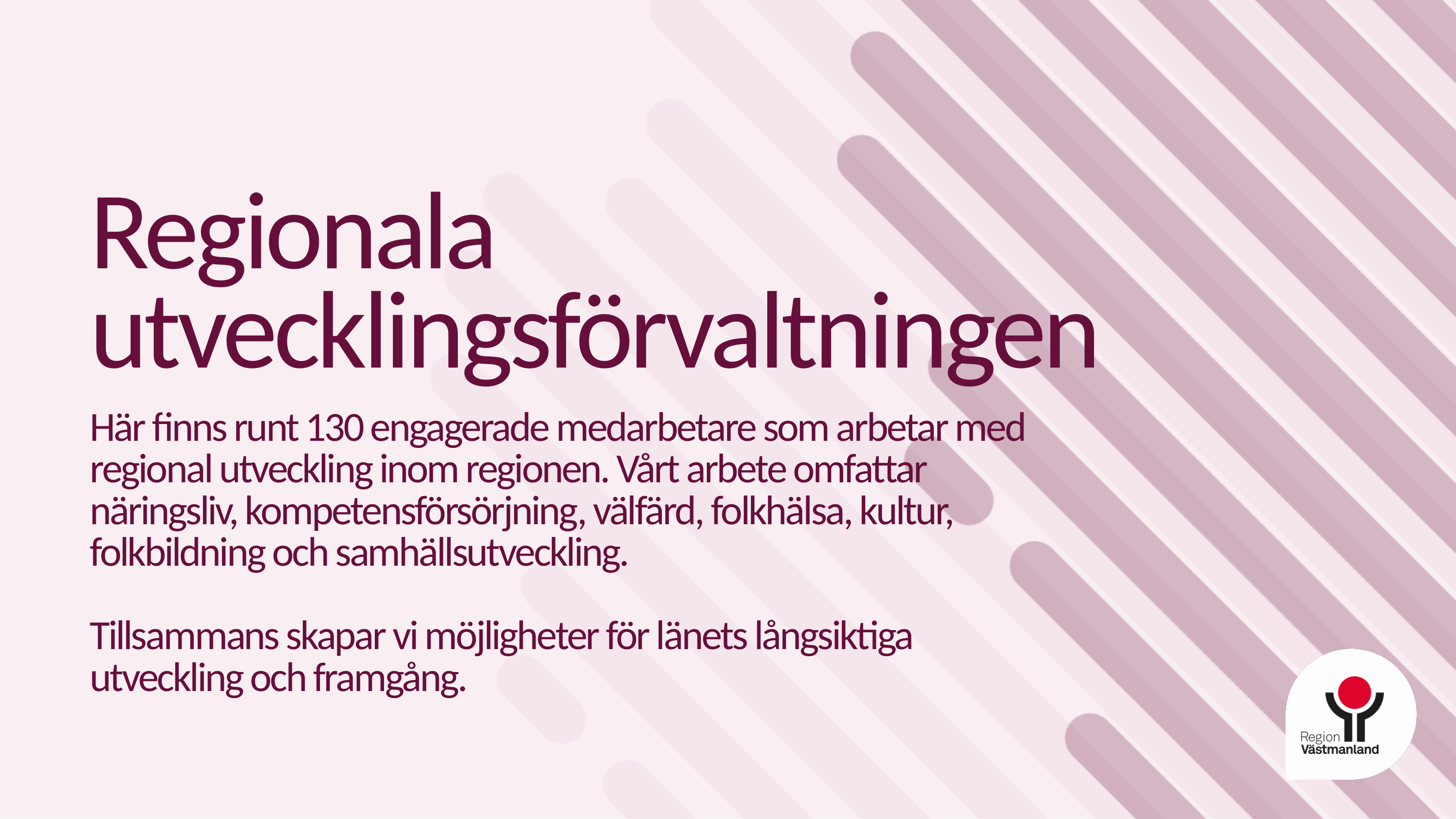

# Regionala utvecklingsförvaltningen
Här finns runt 130 engagerade medarbetare som arbetar med regional utveckling inom regionen. Vårt arbete omfattar näringsliv, kompetensförsörjning, välfärd, folkhälsa, kultur, folkbildning och samhällsutveckling.

Tillsammans skapar vi möjligheter för länets långsiktiga utveckling och framgång.